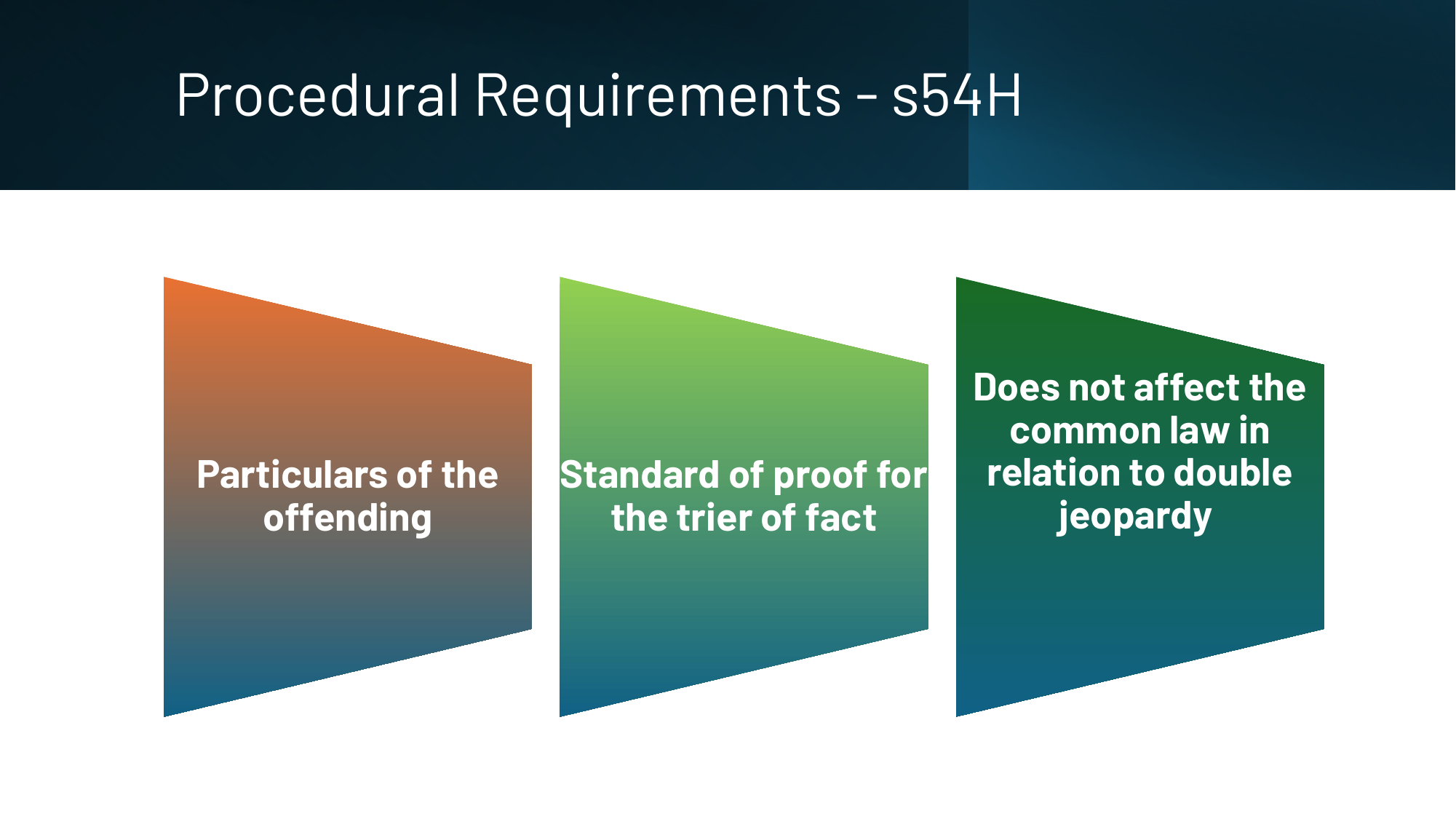

# Procedural Requirements - s54H
Particulars of the offending
Standard of proof for the trier of fact
Does not affect the common law in relation to double jeopardy
9